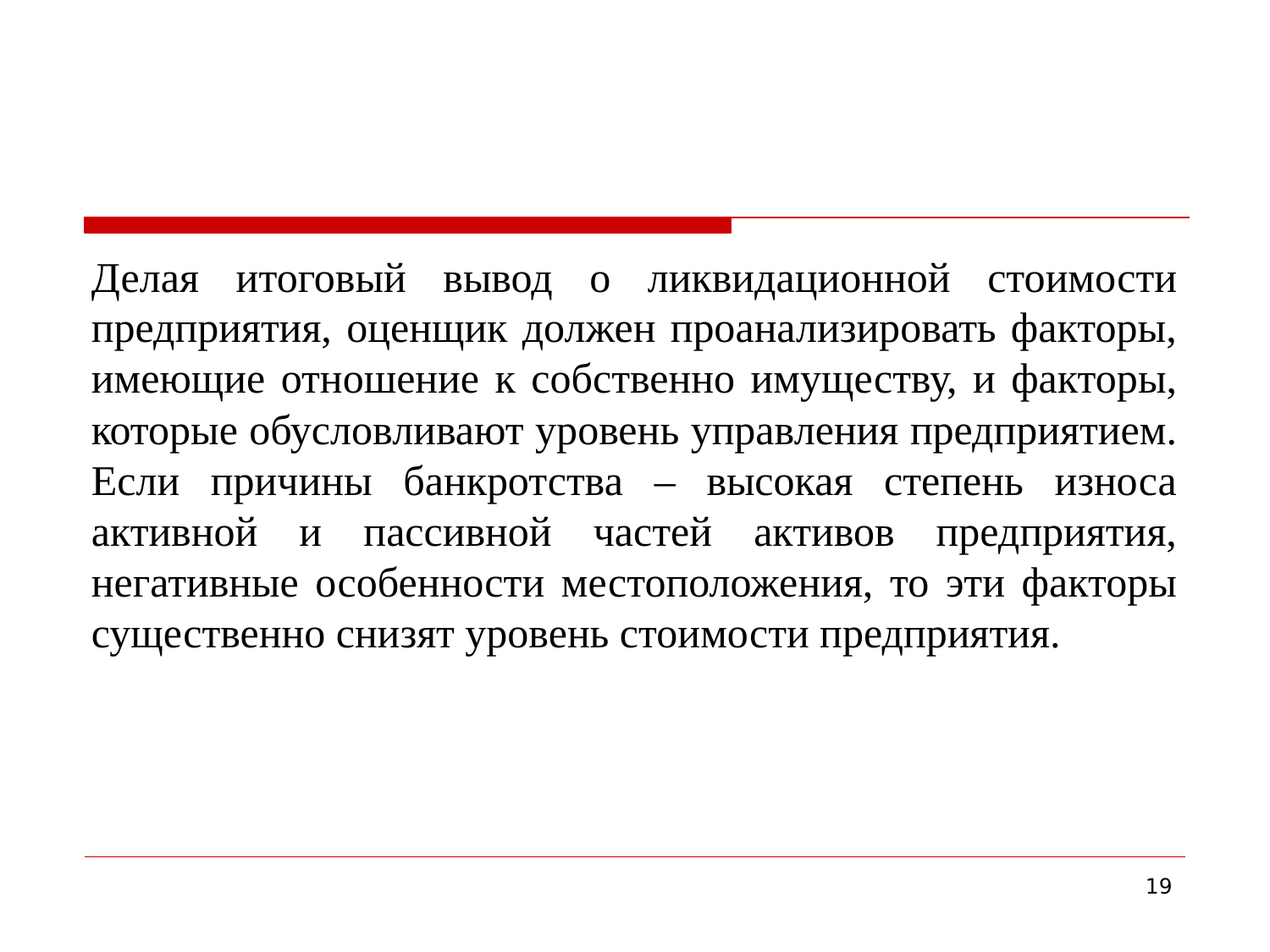

Делая итоговый вывод о ликвидационной стоимости предприятия, оценщик должен проанализировать факторы, имеющие отношение к собственно имуществу, и факторы, которые обусловливают уровень управления предприятием. Если причины банкротства – высокая степень износа активной и пассивной частей активов предприятия, негативные особенности местоположения, то эти факторы существенно снизят уровень стоимости предприятия.
19